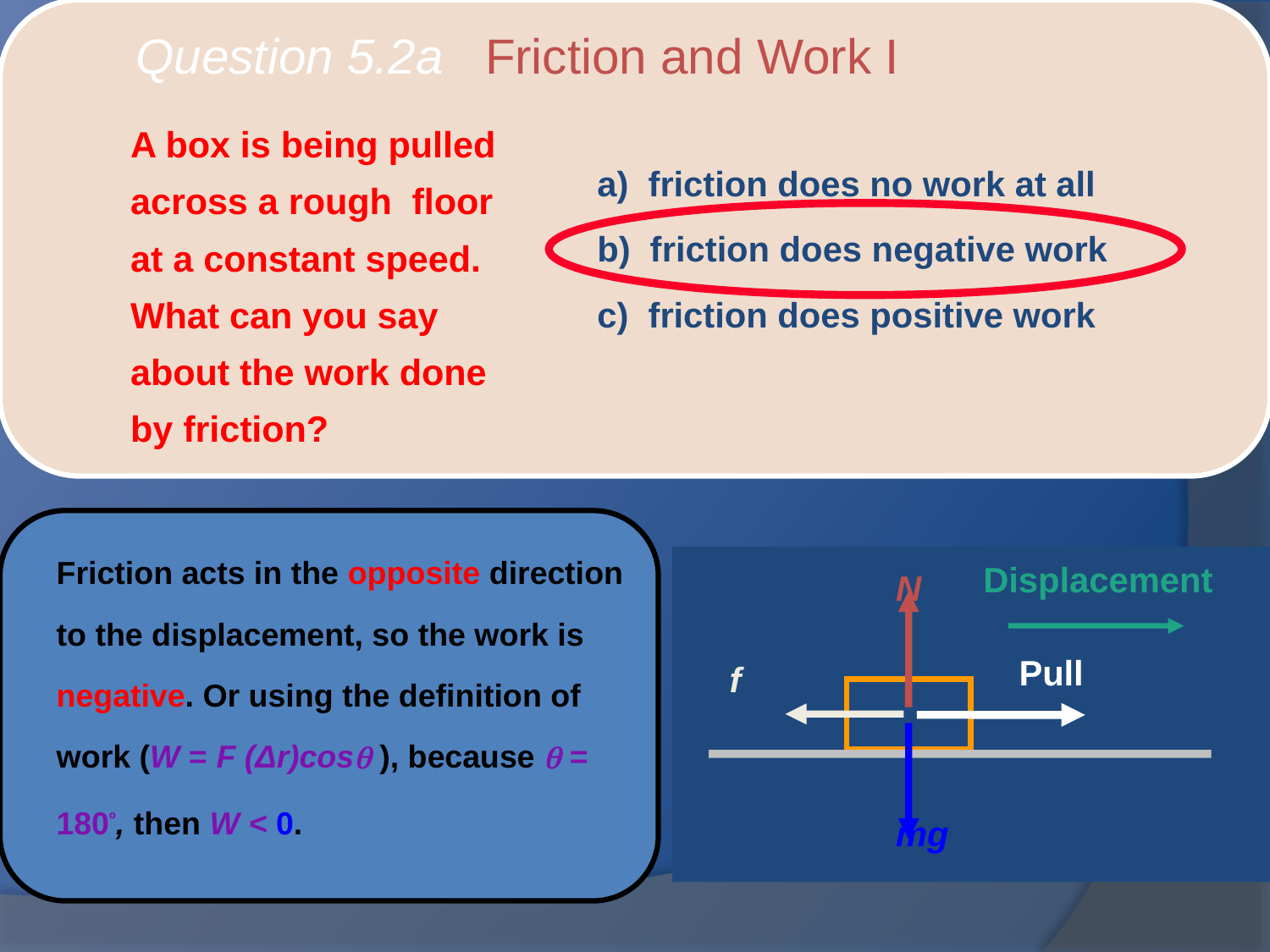

# Question 5.2a   Friction and Work I
	A box is being pulled across a rough  floor at a constant speed.  What can you say about the work done by friction?
a)  friction does no work at all
b)  friction does negative work
c)  friction does positive work

	Friction acts in the opposite direction to the displacement, so the work is negative. Or using the definition of work (W = F (Δr)cosθ ), because θ = 180º, then W < 0.

Displacement
N

Pull
f

mg